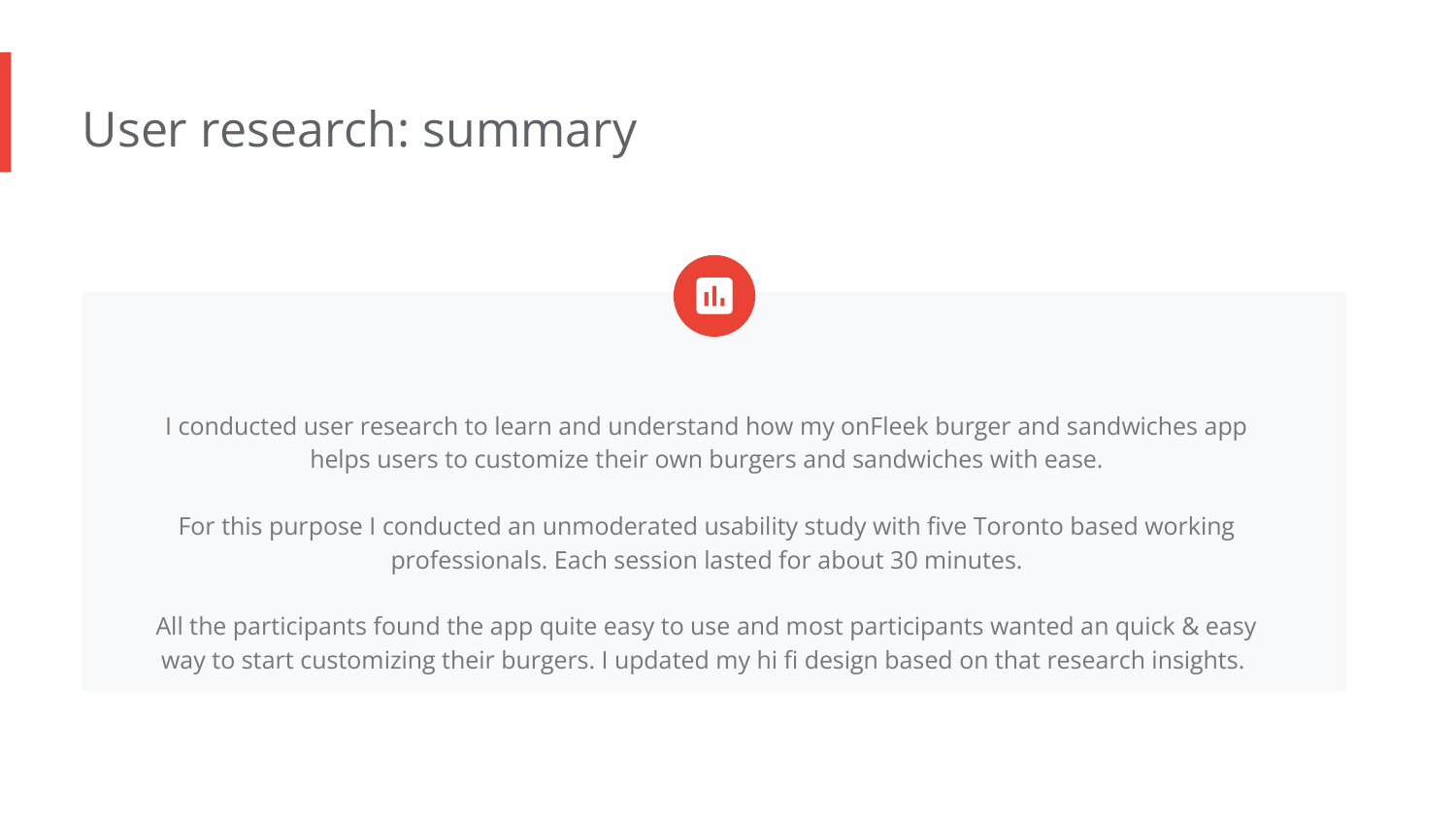

User research: summary

I conducted user research to learn and understand how my onFleek burger and sandwiches app helps users to customize their own burgers and sandwiches with ease.
For this purpose I conducted an unmoderated usability study with five Toronto based working professionals. Each session lasted for about 30 minutes.
All the participants found the app quite easy to use and most participants wanted an quick & easy way to start customizing their burgers. I updated my hi fi design based on that research insights.